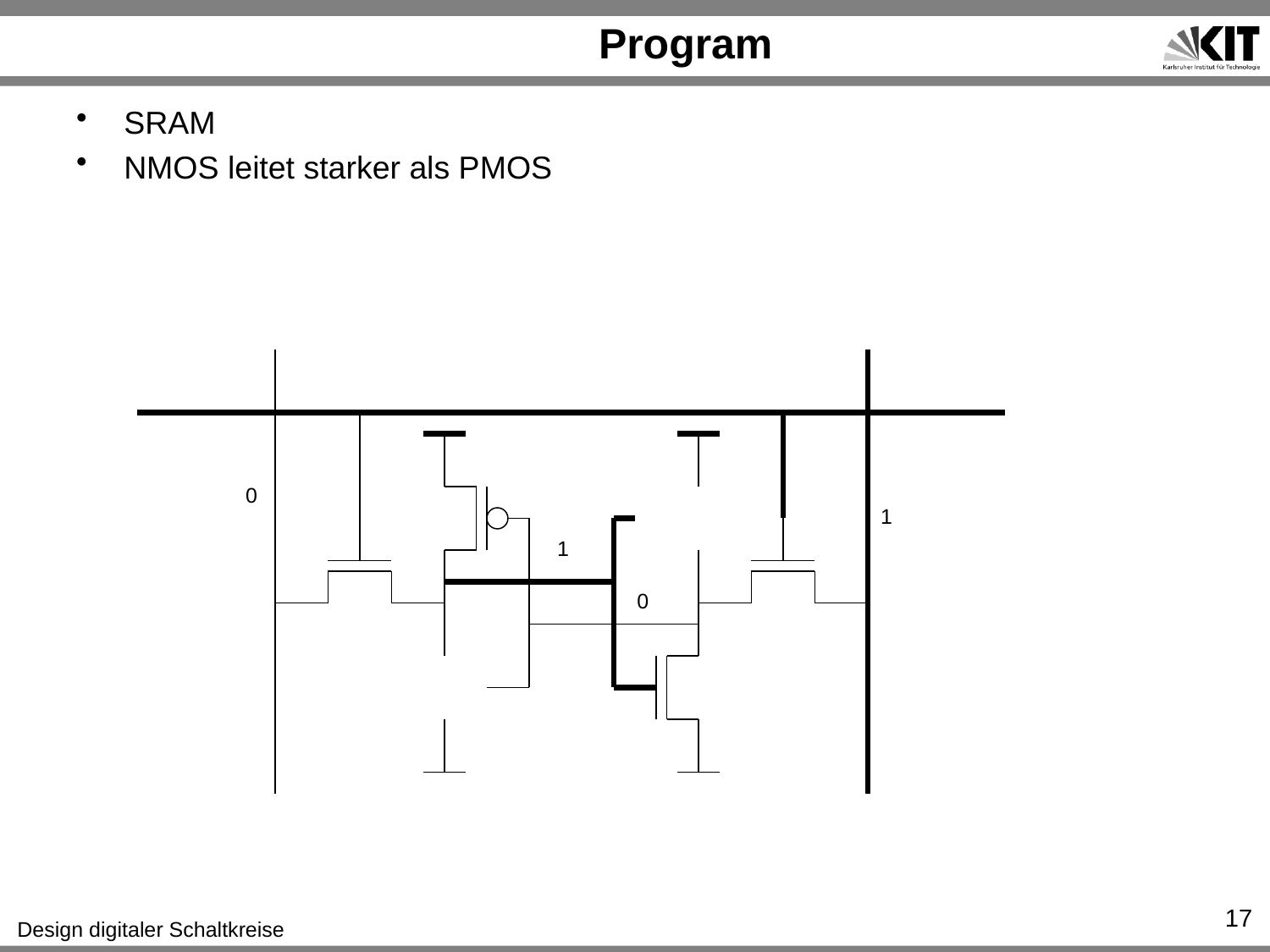

# Program
SRAM
NMOS leitet starker als PMOS
0
1

1
0
17